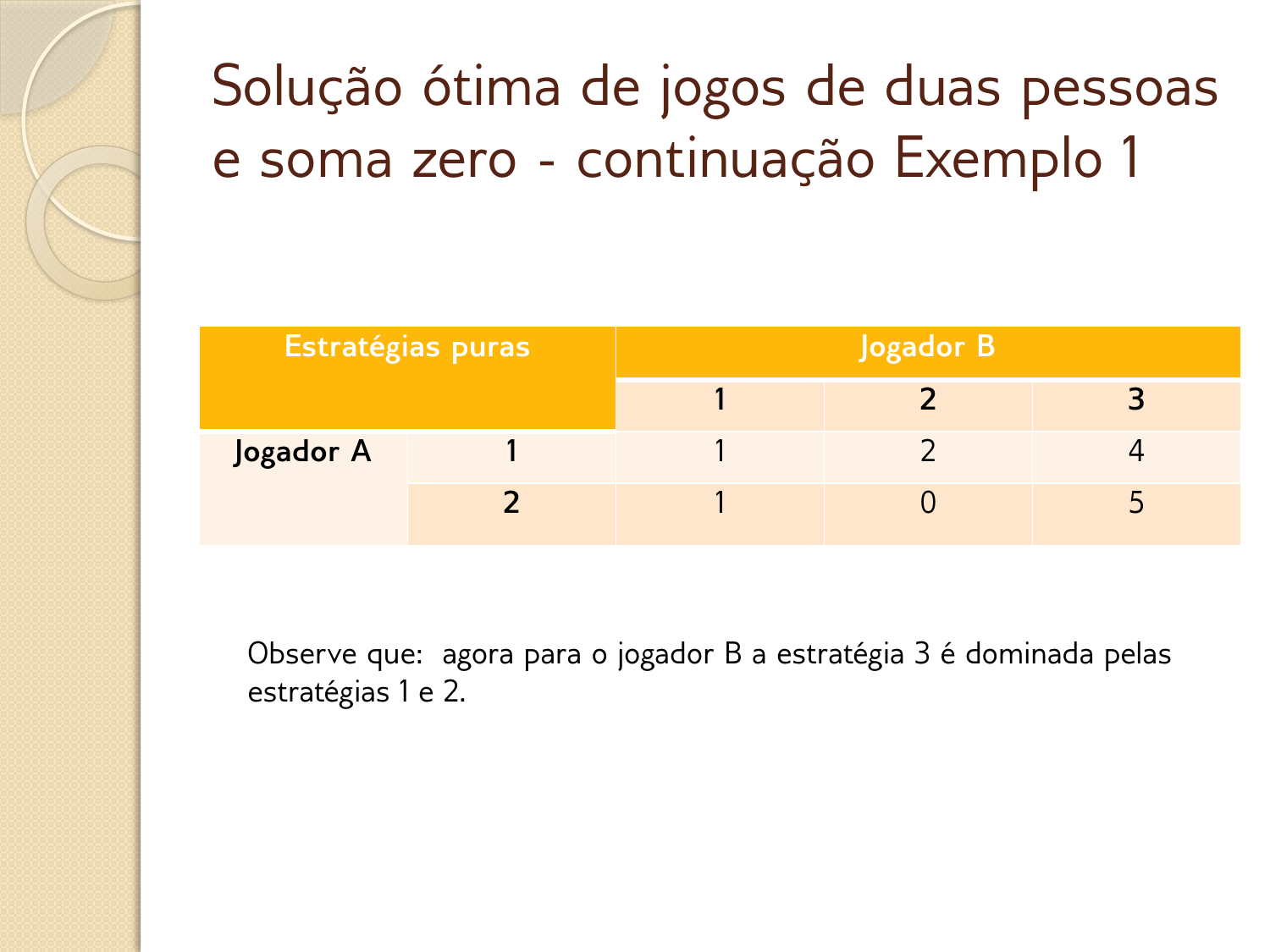

# Solução ótima de jogos de duas pessoas e soma zero - continuação Exemplo 1
| Estratégias puras |  | Jogador B |  |  |
| --- | --- | --- | --- | --- |
|  |  | 1 | 2 | 3 |
| Jogador A | 1 | 1 | 2 | 4 |
|  | 2 | 1 | 0 | 5 |
Observe que:  agora para o jogador B a estratégia 3 é dominada pelas estratégias 1 e 2.